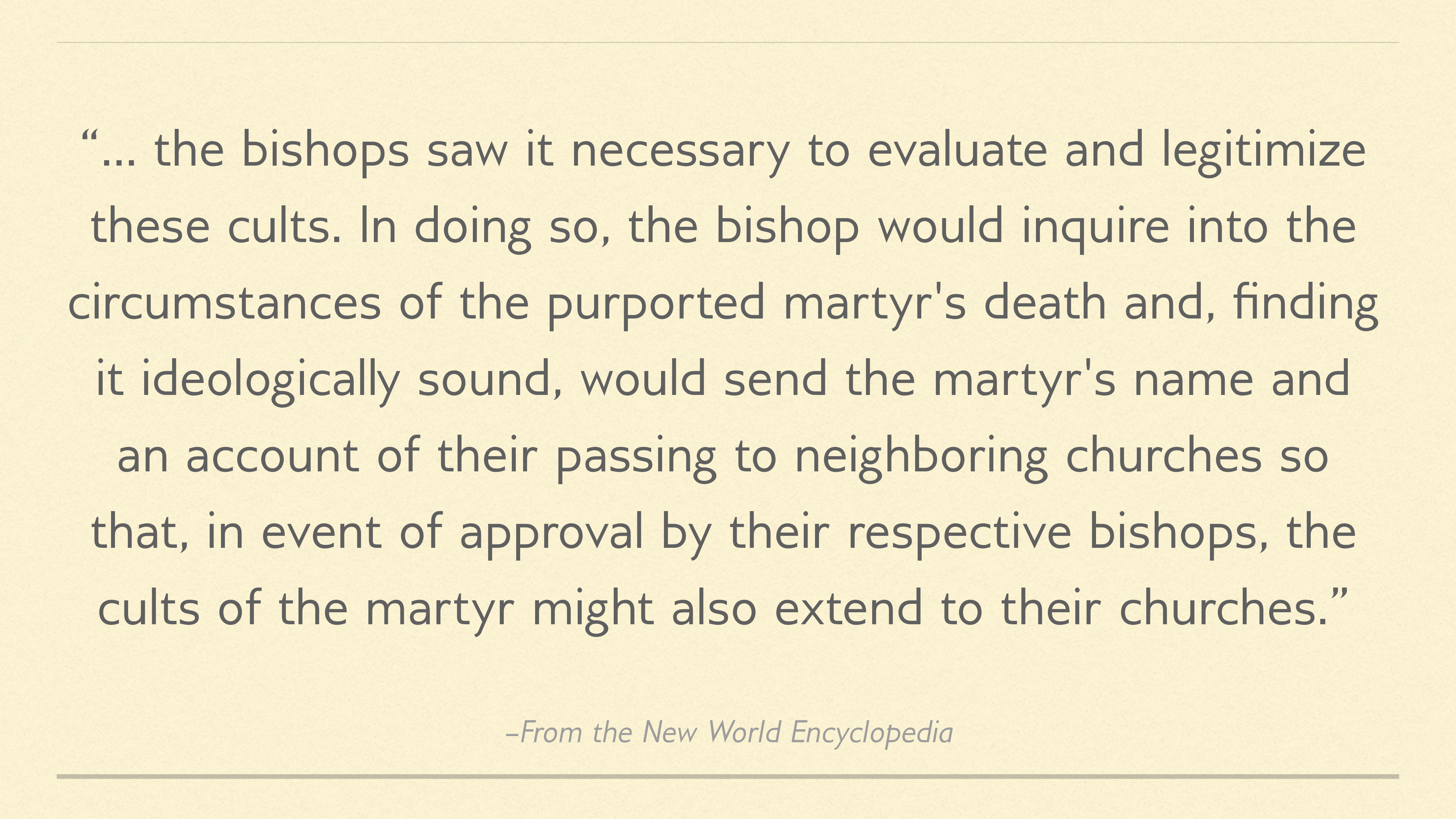

“... the bishops saw it necessary to evaluate and legitimize these cults. In doing so, the bishop would inquire into the circumstances of the purported martyr's death and, finding it ideologically sound, would send the martyr's name and an account of their passing to neighboring churches so that, in event of approval by their respective bishops, the cults of the martyr might also extend to their churches.”
–From the New World Encyclopedia